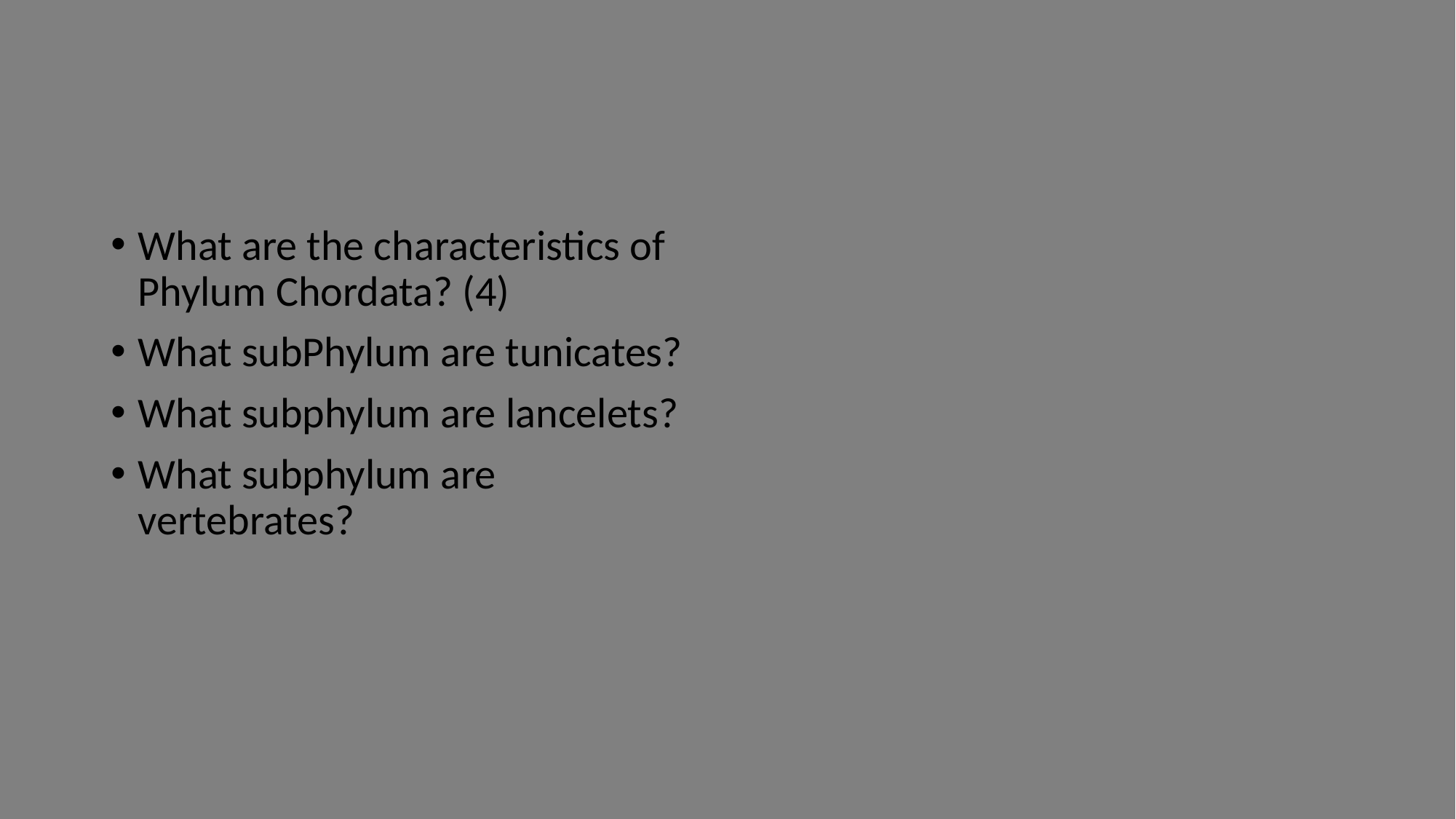

#
What are the characteristics of Phylum Chordata? (4)
What subPhylum are tunicates?
What subphylum are lancelets?
What subphylum are vertebrates?